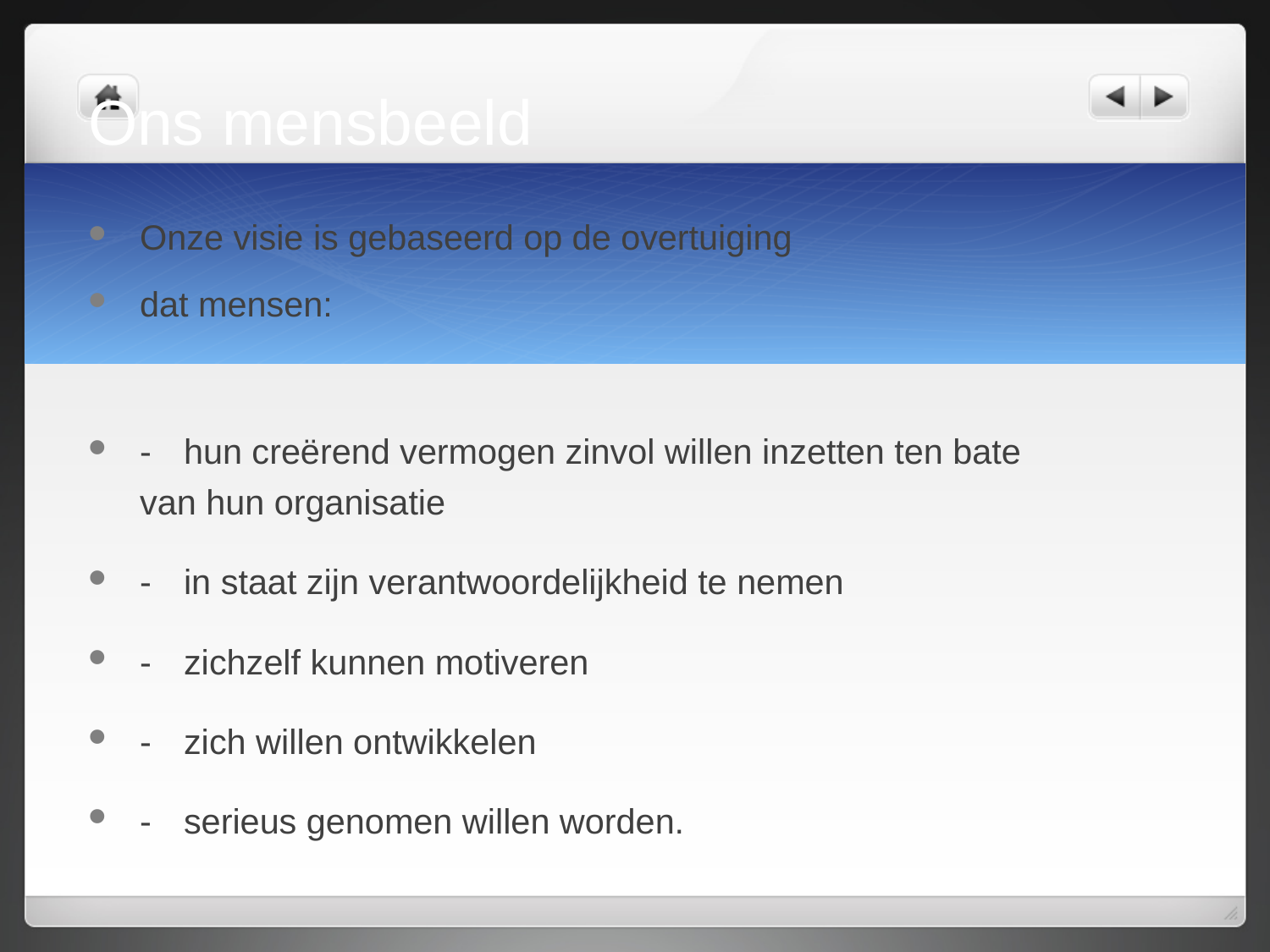

# Ons mensbeeld
Onze visie is gebaseerd op de overtuiging
dat mensen:

-	hun creërend vermogen zinvol willen inzetten ten bate van hun organisatie
-	in staat zijn verantwoordelijkheid te nemen
-	zichzelf kunnen motiveren
-	zich willen ontwikkelen
-	serieus genomen willen worden.